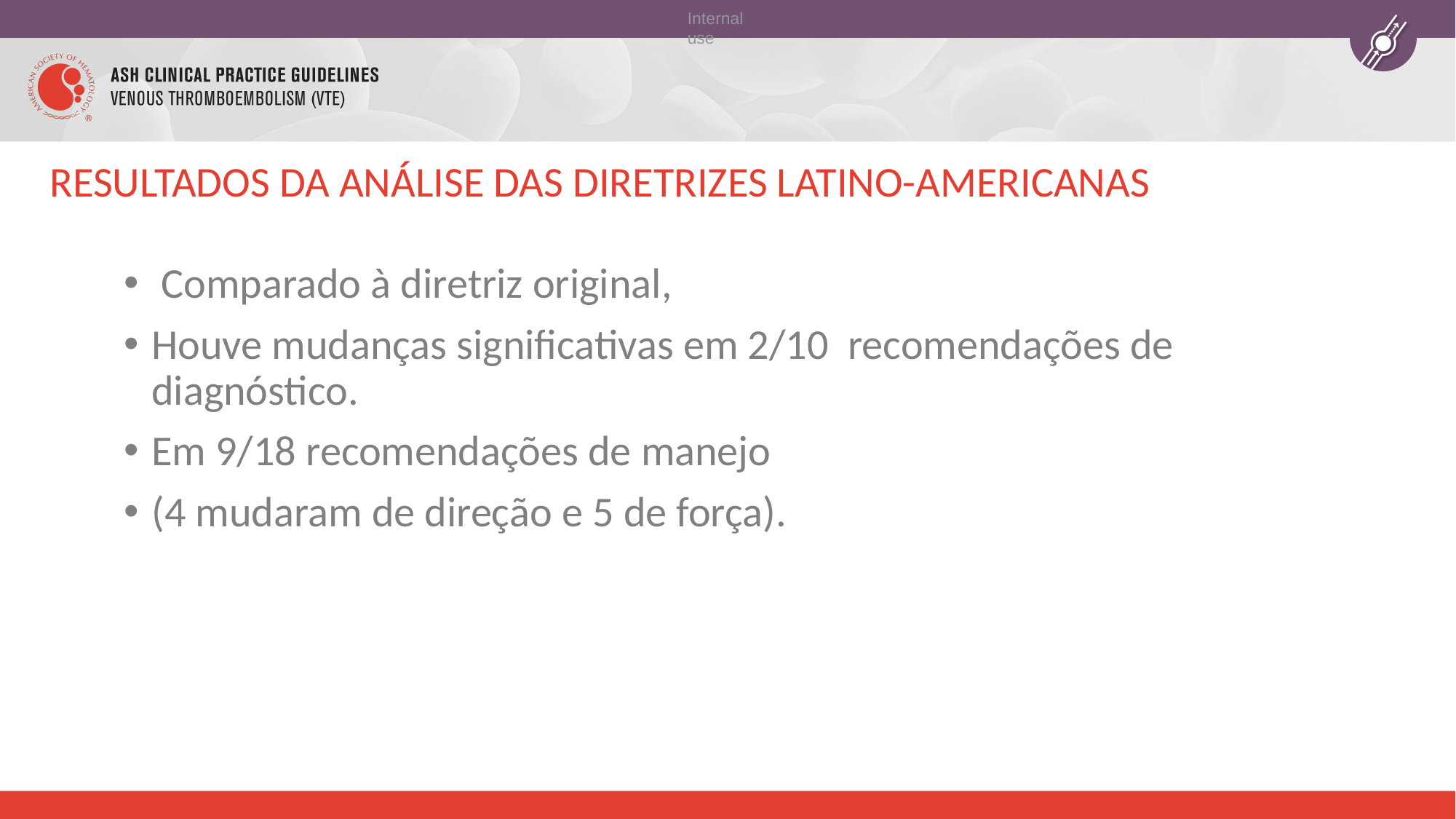

# RESULTADOS DA ANÁLISE DAS DIRETRIZES LATINO-AMERICANAS
 Comparado à diretriz original,
Houve mudanças significativas em 2/10  recomendações de diagnóstico.
Em 9/18 recomendações de manejo
(4 mudaram de direção e 5 de força).